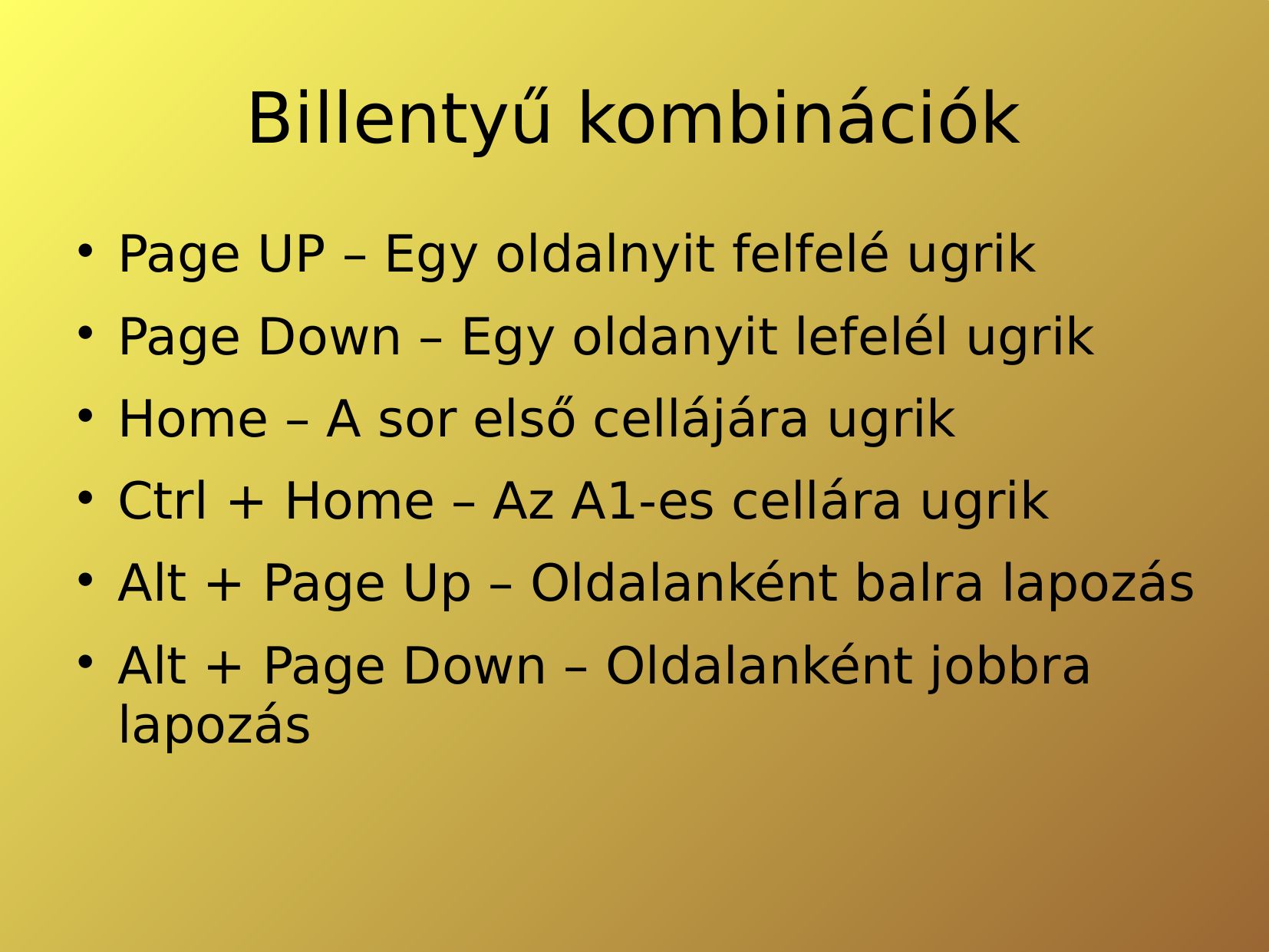

# Billentyű kombinációk
Page UP – Egy oldalnyit felfelé ugrik
Page Down – Egy oldanyit lefelél ugrik
Home – A sor első cellájára ugrik
Ctrl + Home – Az A1-es cellára ugrik
Alt + Page Up – Oldalanként balra lapozás
Alt + Page Down – Oldalanként jobbra lapozás